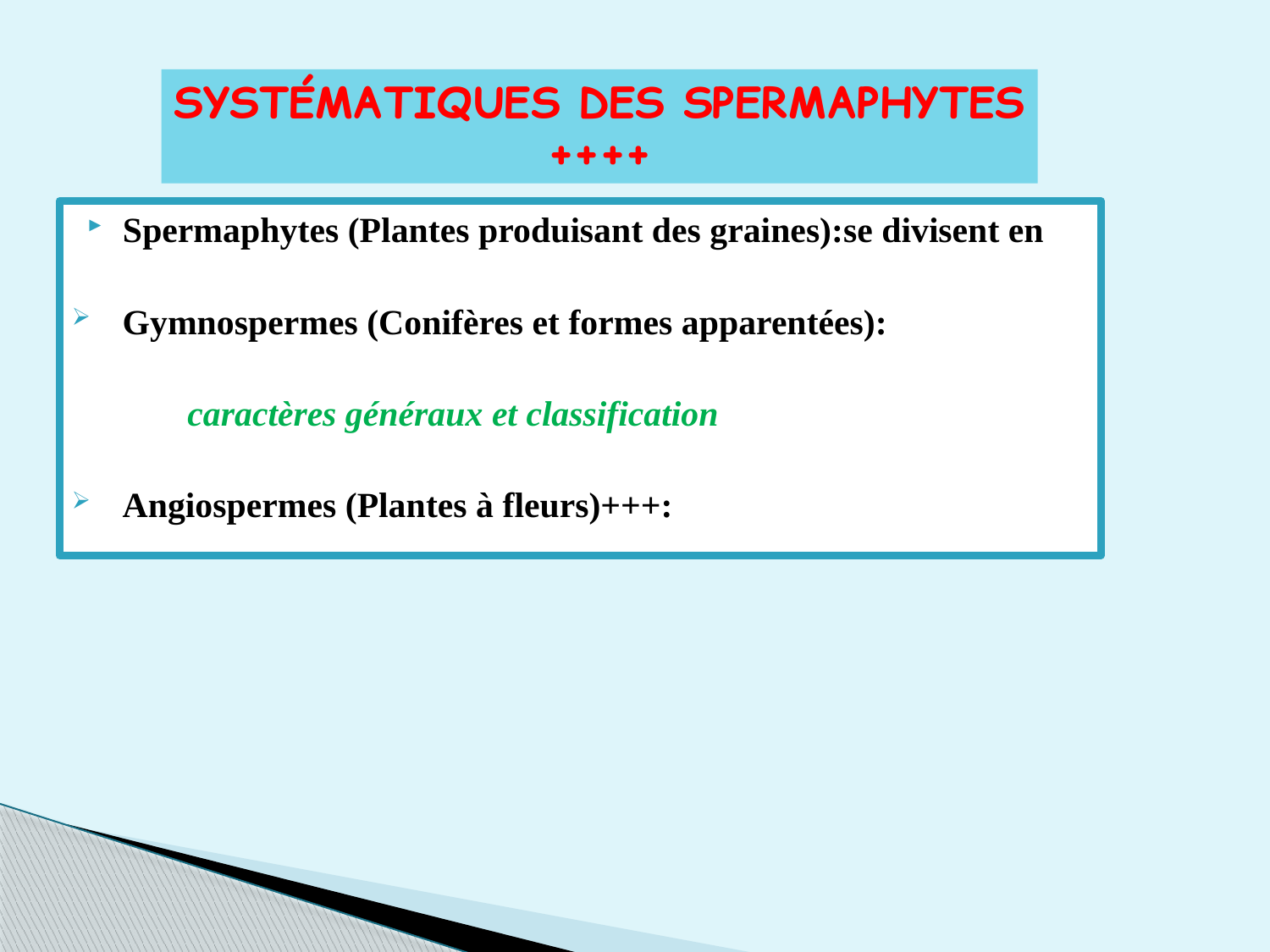

Systématiques des spermaphytes
++++
Spermaphytes (Plantes produisant des graines):se divisent en
Gymnospermes (Conifères et formes apparentées):
             caractères généraux et classification
Angiospermes (Plantes à fleurs)+++: